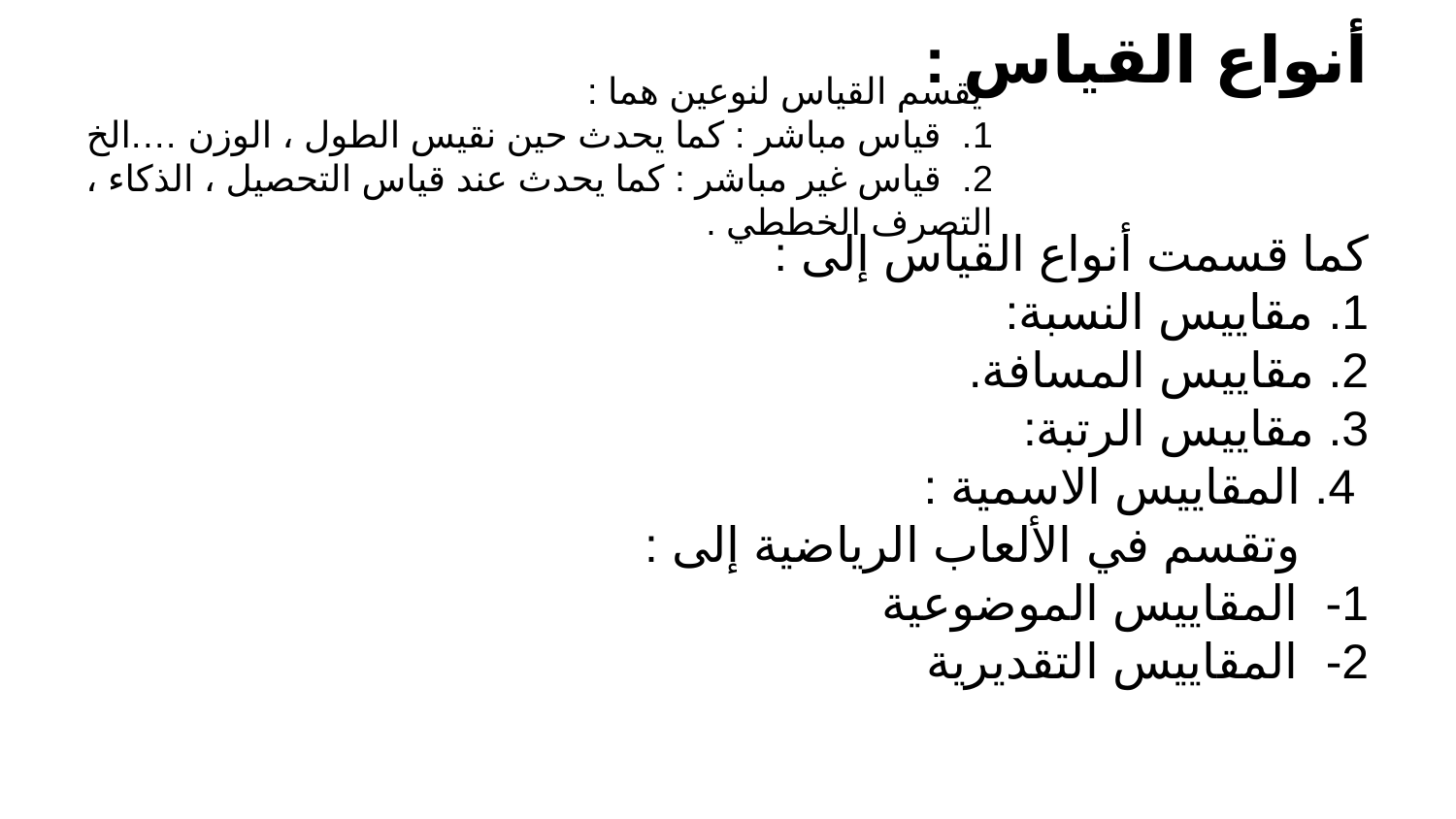

يقسم القياس لنوعين هما :
1.  قياس مباشر : كما يحدث حين نقيس الطول ، الوزن ….الخ
2.  قياس غير مباشر : كما يحدث عند قياس التحصيل ، الذكاء ، التصرف الخططي .
# أنواع القياس :
كما قسمت أنواع القياس إلى :
مقاييس النسبة:
2. مقاييس المسافة.
3. مقاييس الرتبة:
 4. المقاييس الاسمية :
     وتقسم في الألعاب الرياضية إلى :
1-  المقاييس الموضوعية
2-  المقاييس التقديرية